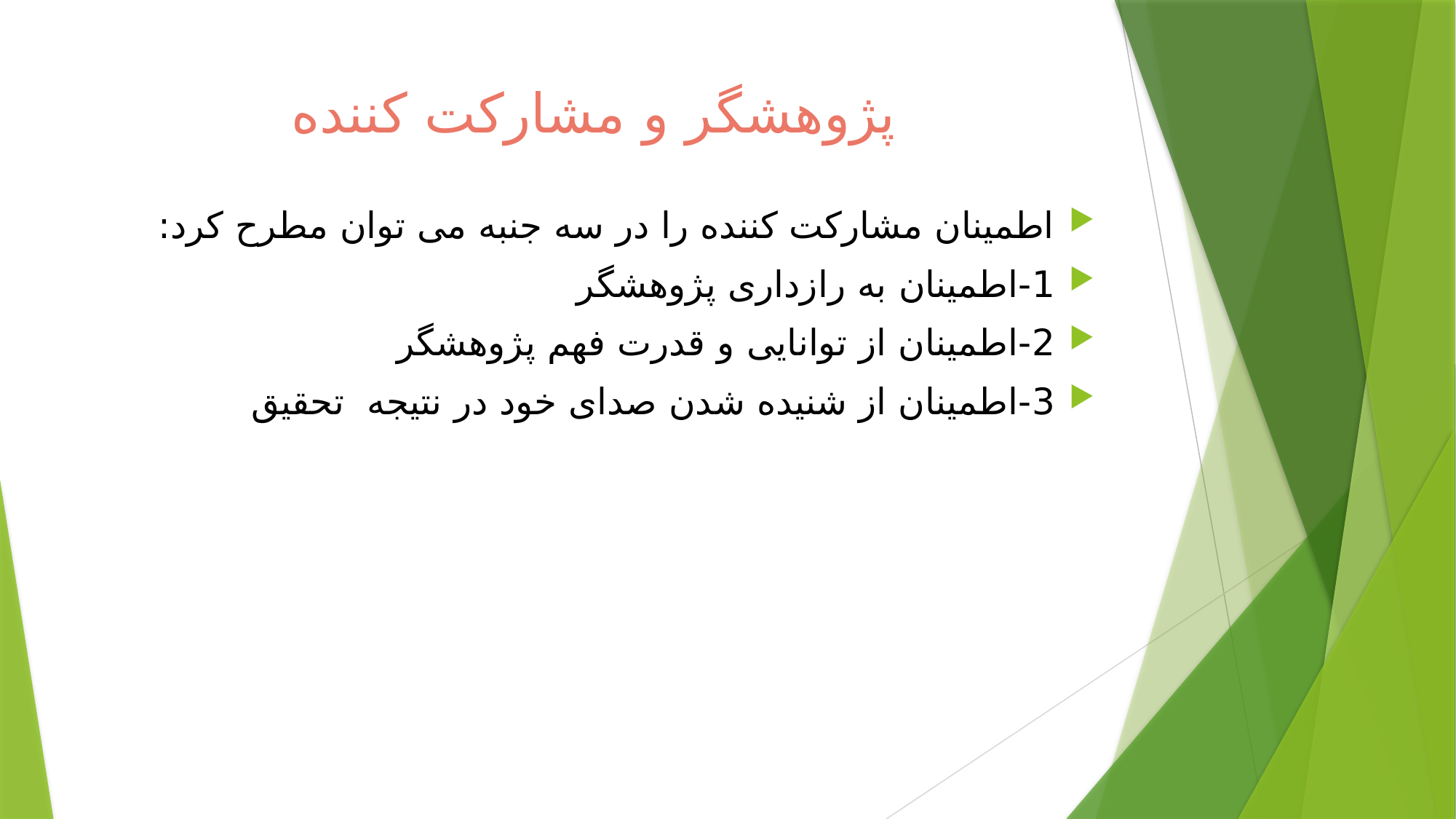

# پژوهشگر و مشارکت کننده
اطمینان مشارکت کننده را در سه جنبه می توان مطرح کرد:
1-اطمینان به رازداری پژوهشگر
2-اطمینان از توانایی و قدرت فهم پژوهشگر
3-اطمینان از شنیده شدن صدای خود در نتیجه  تحقیق